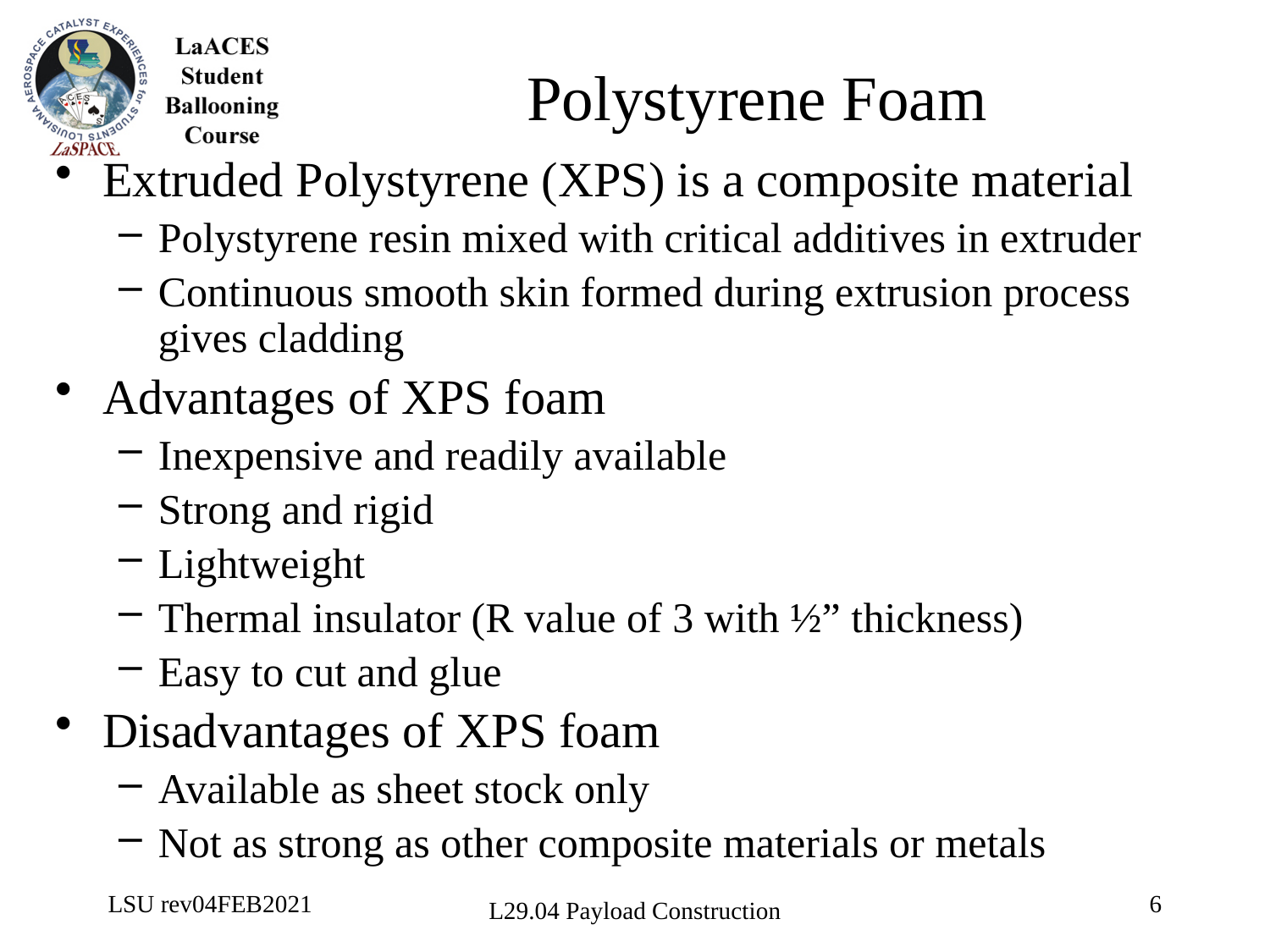

# Polystyrene Foam
Extruded Polystyrene (XPS) is a composite material
Polystyrene resin mixed with critical additives in extruder
Continuous smooth skin formed during extrusion process gives cladding
Advantages of XPS foam
Inexpensive and readily available
Strong and rigid
Lightweight
Thermal insulator (R value of 3 with ½” thickness)
Easy to cut and glue
Disadvantages of XPS foam
Available as sheet stock only
Not as strong as other composite materials or metals
LSU rev04FEB2021
6
L29.04 Payload Construction